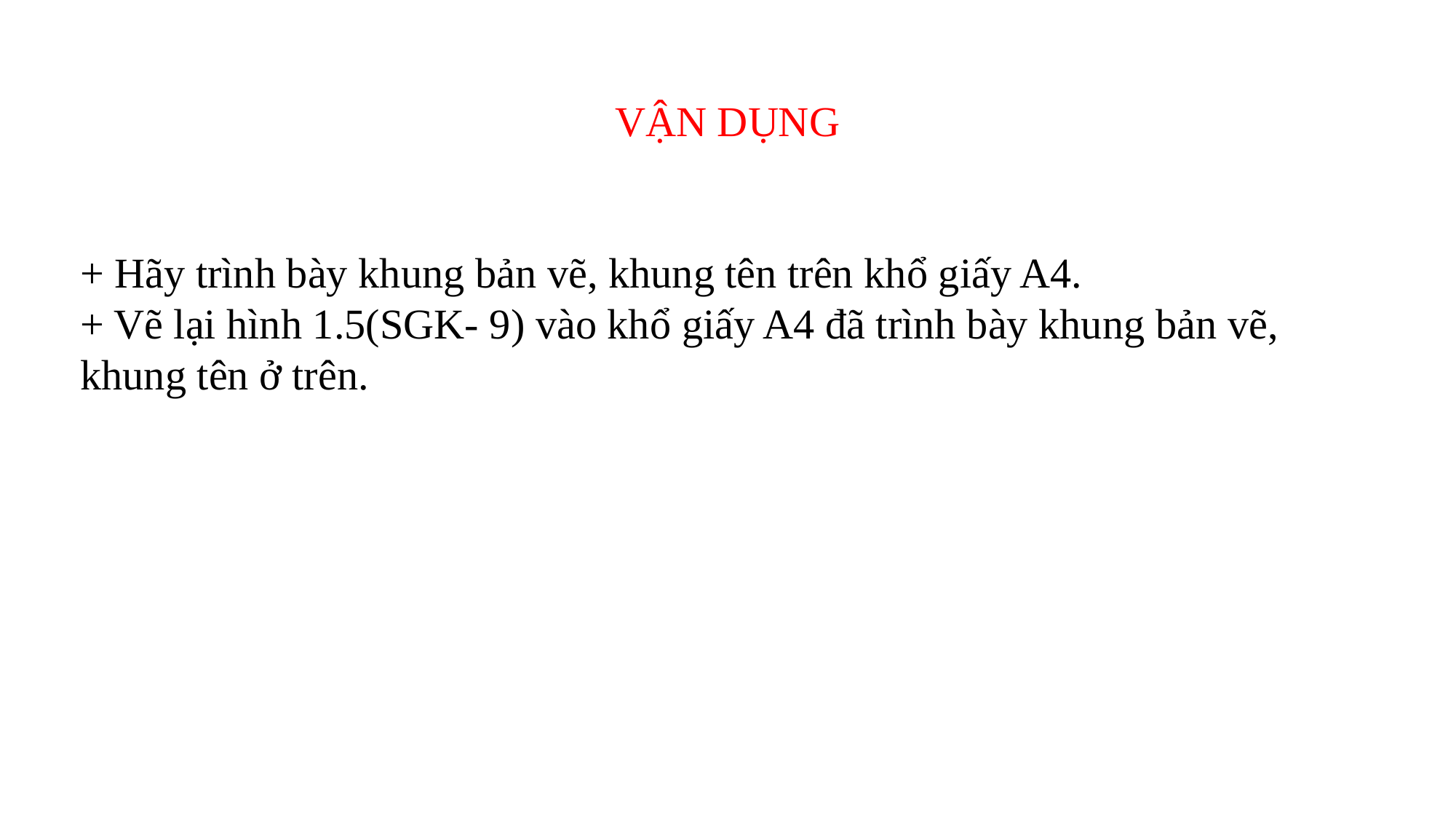

# VẬN DỤNG
+ Hãy trình bày khung bản vẽ, khung tên trên khổ giấy A4.
+ Vẽ lại hình 1.5(SGK- 9) vào khổ giấy A4 đã trình bày khung bản vẽ, khung tên ở trên.